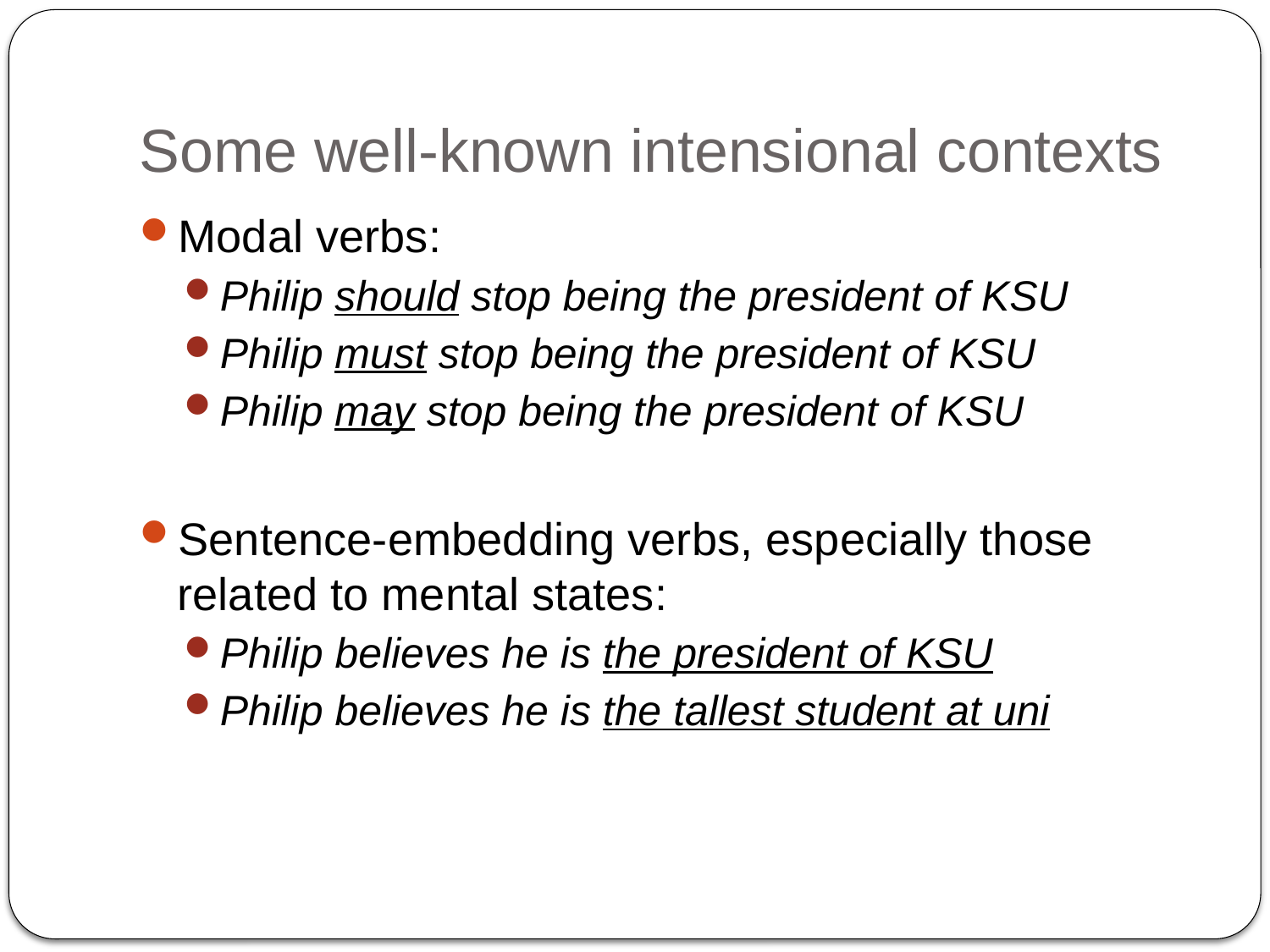

# Some well-known intensional contexts
Modal verbs:
Philip should stop being the president of KSU
Philip must stop being the president of KSU
Philip may stop being the president of KSU

Sentence-embedding verbs, especially those related to mental states:
Philip believes he is the president of KSU
Philip believes he is the tallest student at uni